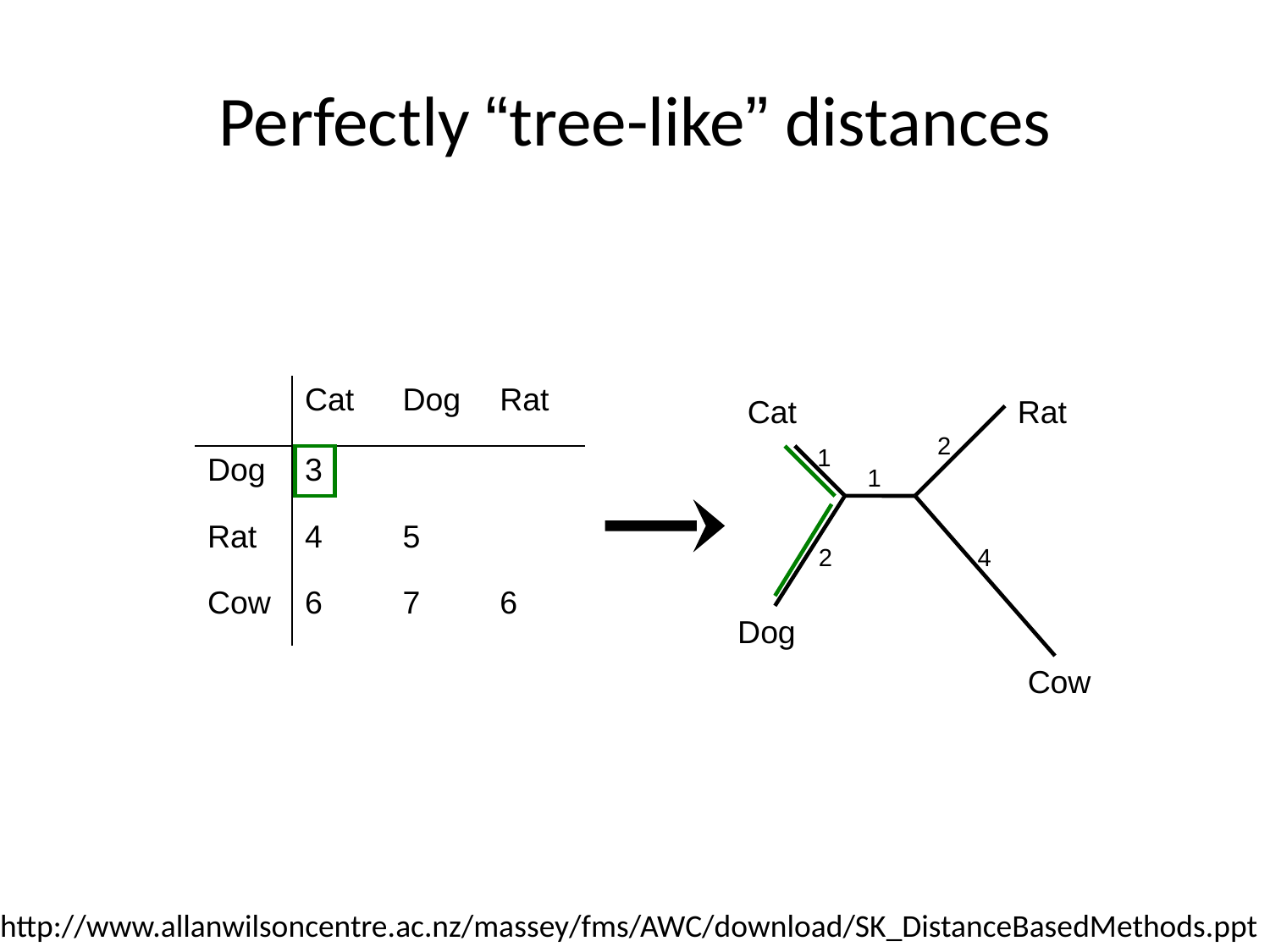

# Perfectly “tree-like” distances
|  | Cat | Dog | Rat |
| --- | --- | --- | --- |
| Dog | 3 |  |  |
| Rat | 4 | 5 |  |
| Cow | 6 | 7 | 6 |
Cat
Rat

2
1

1

2
4
Dog
Cow
http://www.allanwilsoncentre.ac.nz/massey/fms/AWC/download/SK_DistanceBasedMethods.ppt